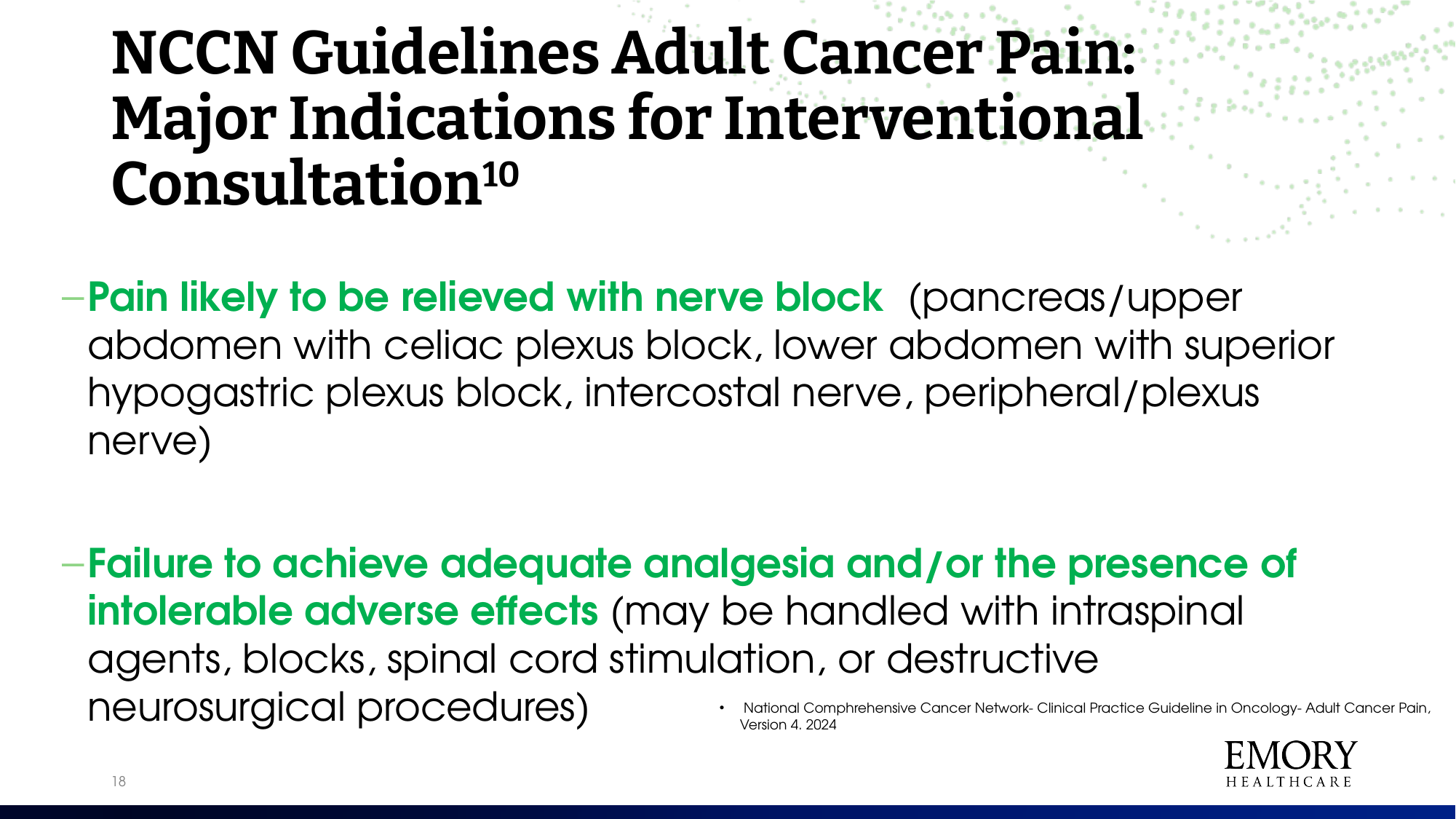

# NCCN Guidelines Adult Cancer Pain: Major Indications for Interventional Consultation10

Pain likely to be relieved with nerve block  (pancreas/upper abdomen with celiac plexus block, lower abdomen with superior hypogastric plexus block, intercostal nerve, peripheral/plexus nerve)

Failure to achieve adequate analgesia and/or the presence of intolerable adverse effects (may be handled with intraspinal agents, blocks, spinal cord stimulation, or destructive neurosurgical procedures)
 National Comphrehensive Cancer Network- Clinical Practice Guideline in Oncology- Adult Cancer Pain, Version 4. 2024